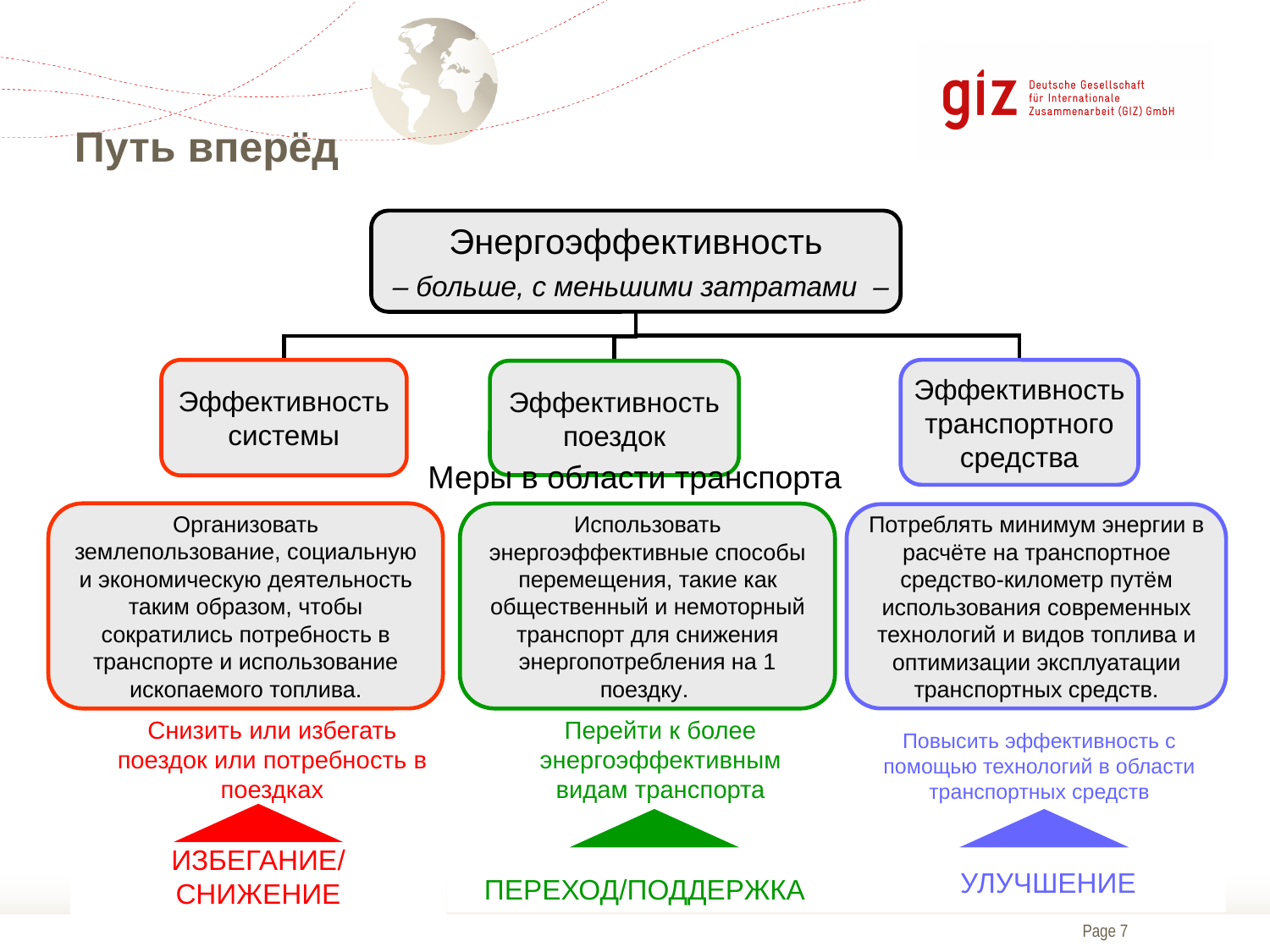

УЛУЧШЕНИЕ
# Путь вперёд

ИЗБЕГАНИЕ/
СНИЖЕНИЕ
Энергоэффективность
 – больше, с меньшими затратами  –

 ПЕРЕХОД/ПОДДЕРЖКА
Эффективность
системы
Эффективность
транспортного
средства
Эффективность
поездок
Меры в области транспорта
Организовать землепользование, социальную и экономическую деятельность таким образом, чтобы сократились потребность в транспорте и использование ископаемого топлива.
Использовать энергоэффективные способы перемещения, такие как общественный и немоторный транспорт для снижения энергопотребления на 1 поездку.
Потреблять минимум энергии в расчёте на транспортное средство-километр путём использования современных технологий и видов топлива и оптимизации эксплуатации транспортных средств.
Снизить или избегать поездок или потребность в поездках
Перейти к более энергоэффективным видам транспорта
Повысить эффективность с помощью технологий в области транспортных средств

22.10.2014